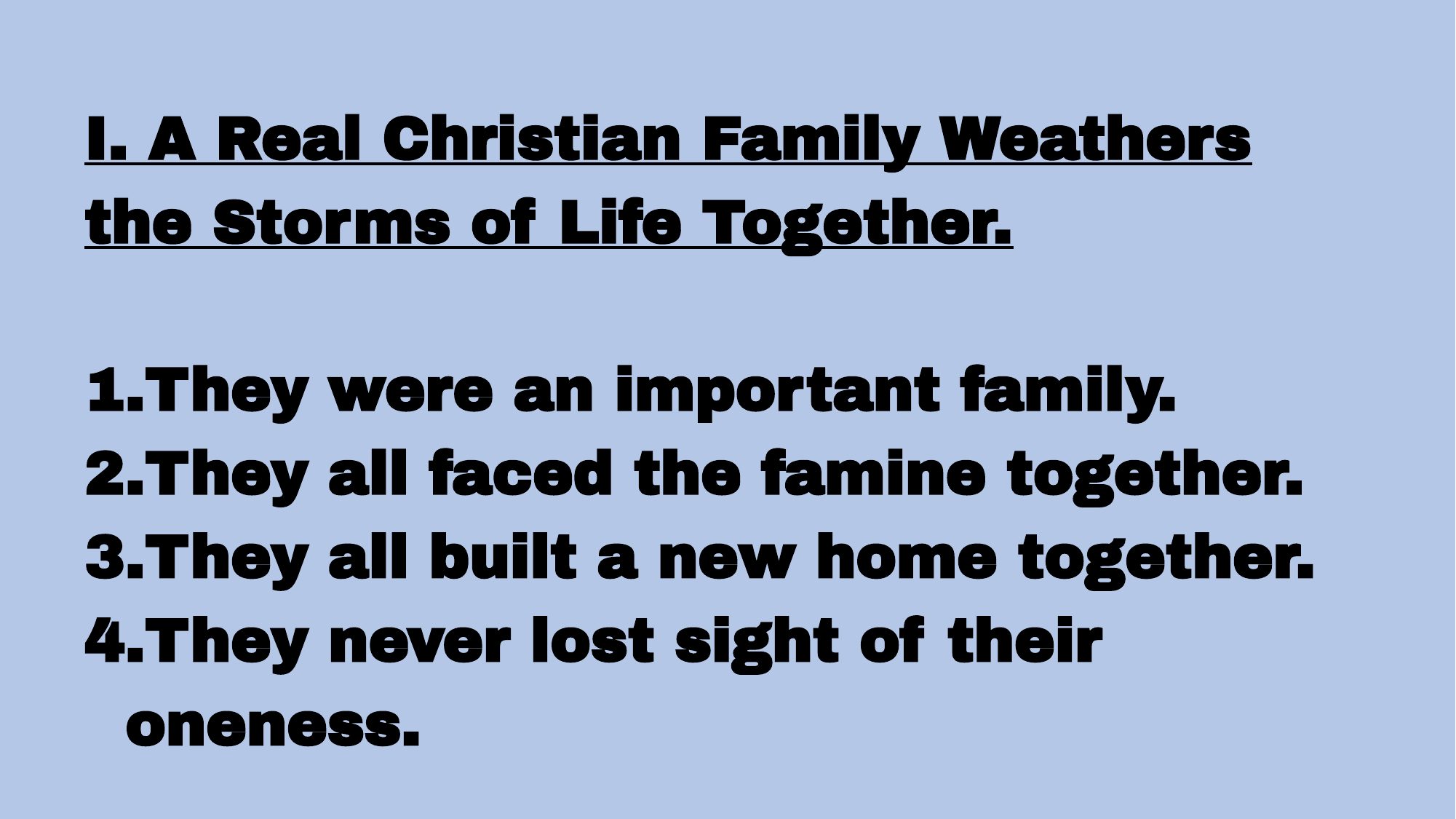

I. A Real Christian Family Weathers the Storms of Life Together.

They were an important family.
They all faced the famine together.
They all built a new home together.
They never lost sight of their oneness.